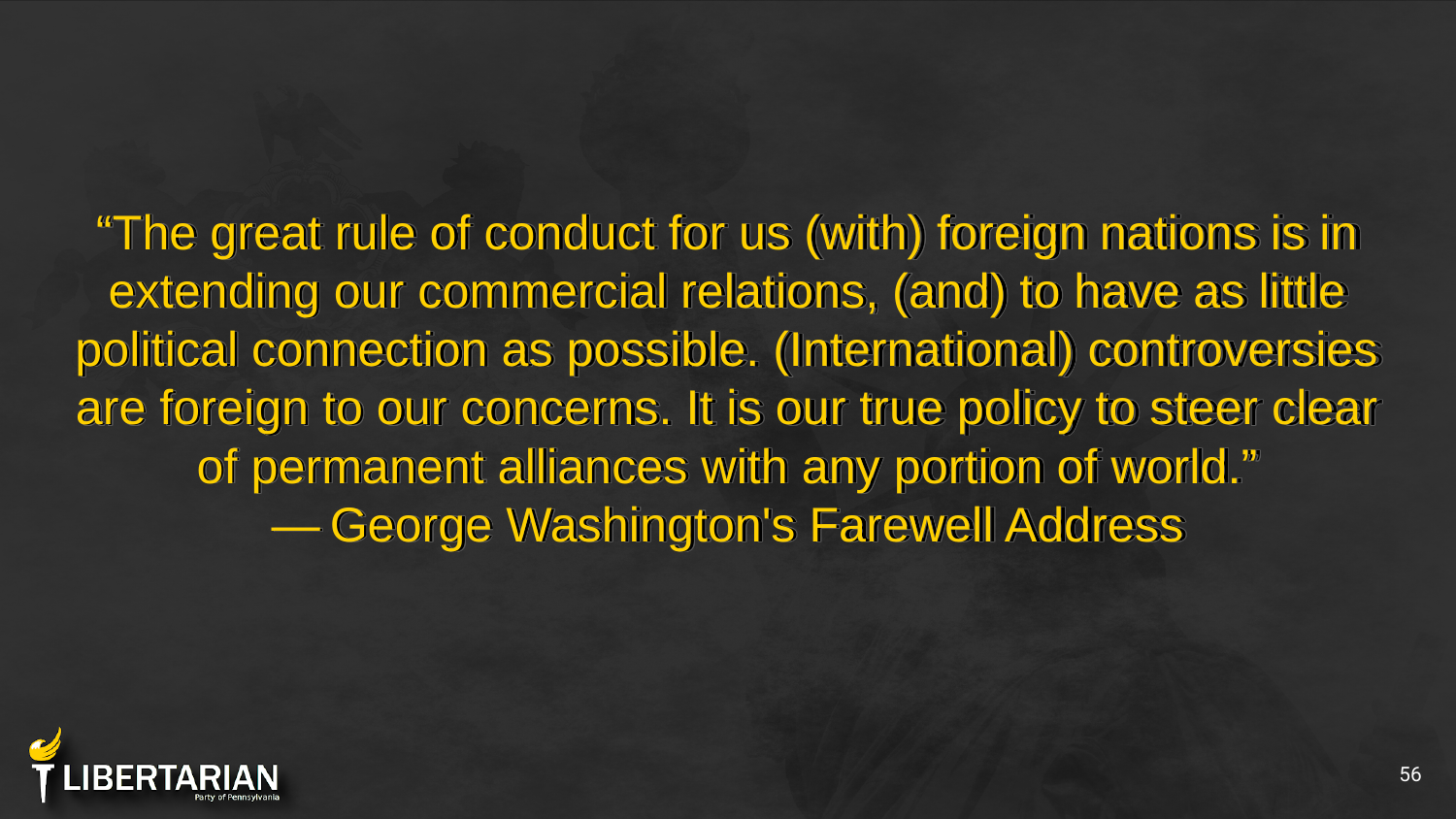

# “The great rule of conduct for us (with) foreign nations is in extending our commercial relations, (and) to have as little political connection as possible. (International) controversies are foreign to our concerns. It is our true policy to steer clear of permanent alliances with any portion of world.” — George Washington's Farewell Address
56